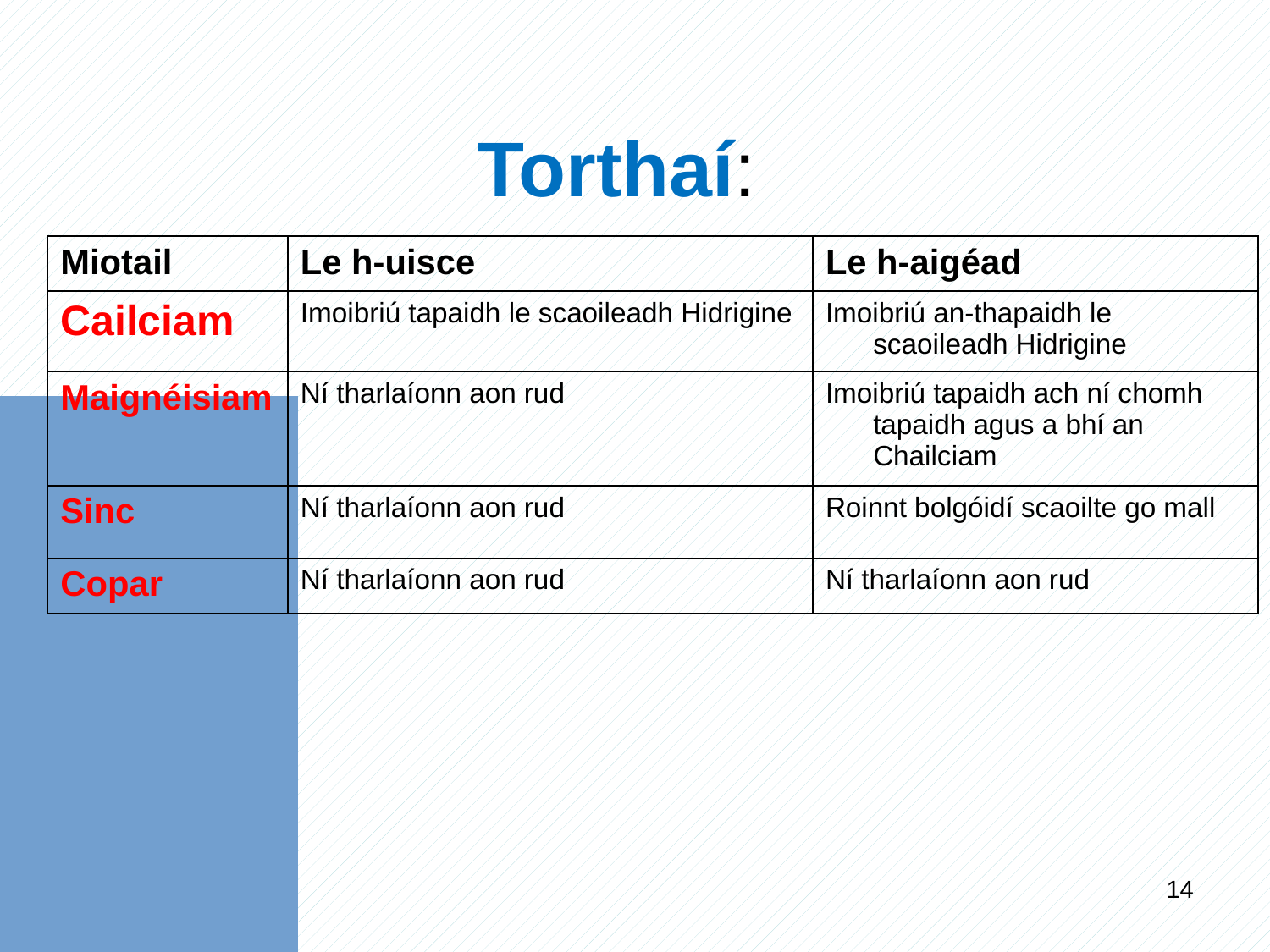

# Torthaí:
| Miotail | Le h-uisce | Le h-aigéad |
| --- | --- | --- |
| Cailciam | Imoibriú tapaidh le scaoileadh Hidrigine | Imoibriú an-thapaidh le scaoileadh Hidrigine |
| Maignéisiam | Ní tharlaíonn aon rud | Imoibriú tapaidh ach ní chomh tapaidh agus a bhí an Chailciam |
| Sinc | Ní tharlaíonn aon rud | Roinnt bolgóidí scaoilte go mall |
| Copar | Ní tharlaíonn aon rud | Ní tharlaíonn aon rud |

14